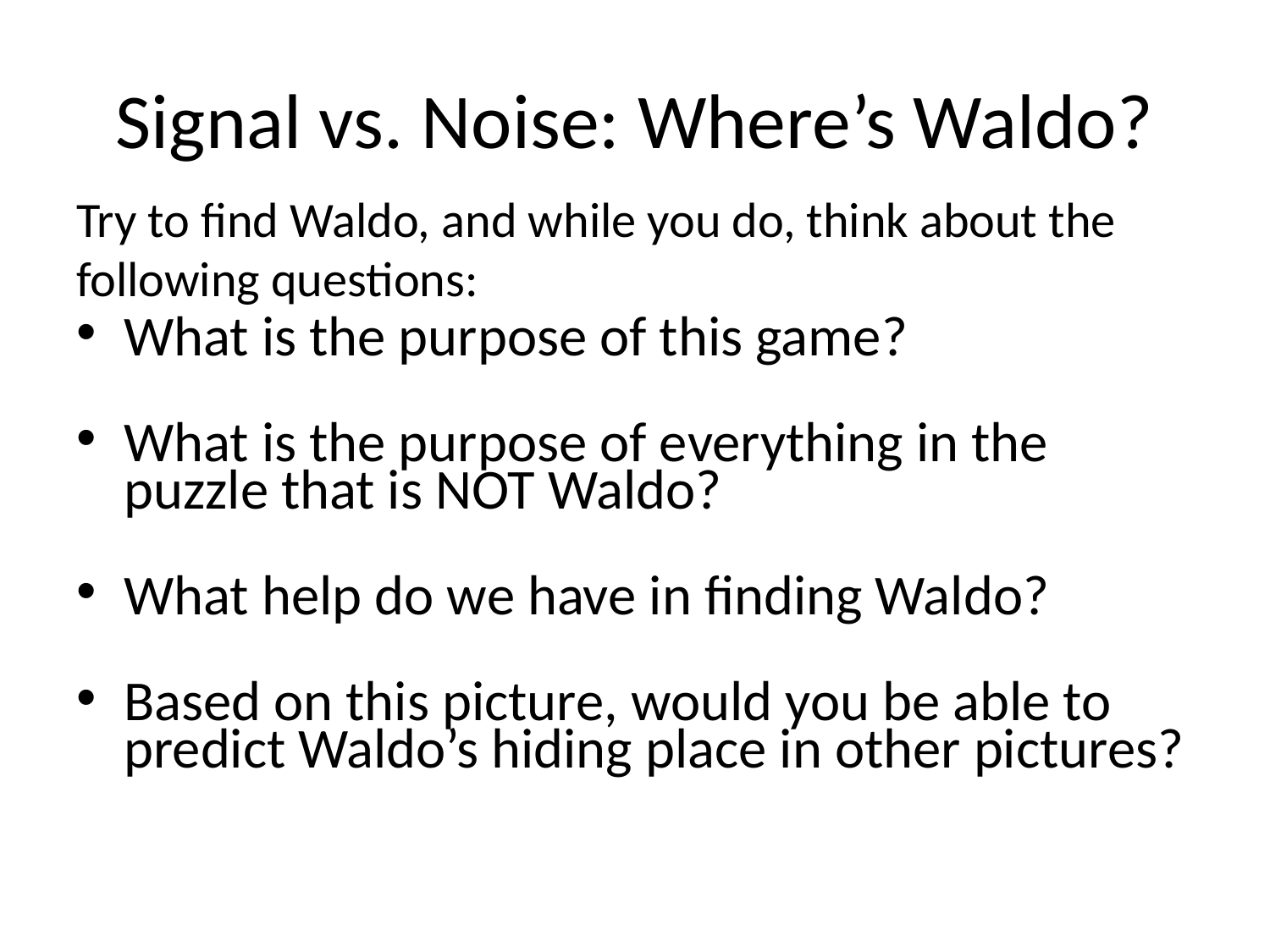

# Signal vs. Noise: Where’s Waldo?
Try to find Waldo, and while you do, think about the following questions:
What is the purpose of this game?
What is the purpose of everything in the puzzle that is NOT Waldo?
What help do we have in finding Waldo?
Based on this picture, would you be able to predict Waldo’s hiding place in other pictures?